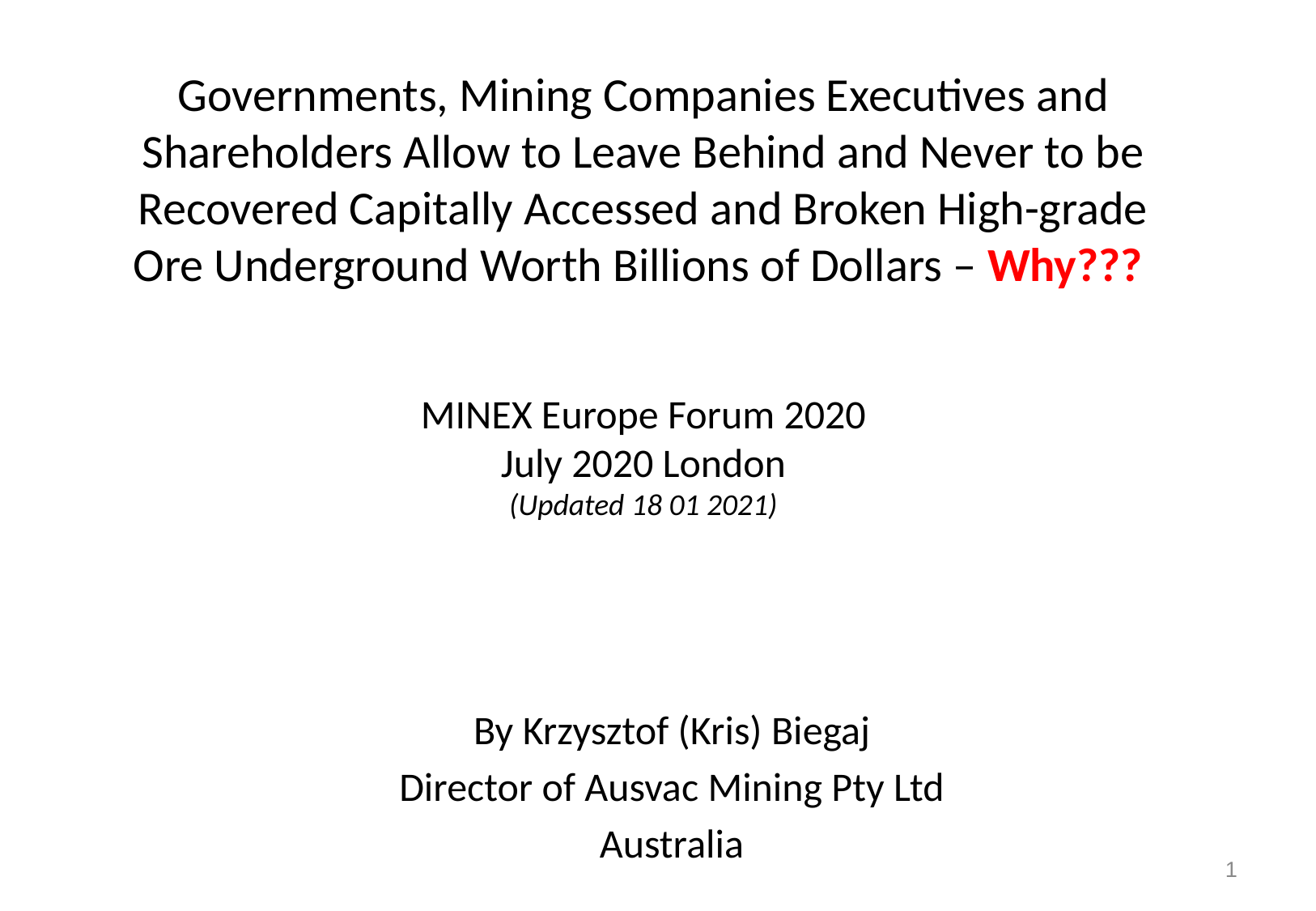

# Governments, Mining Companies Executives and Shareholders Allow to Leave Behind and Never to be Recovered Capitally Accessed and Broken High-grade Ore Underground Worth Billions of Dollars – Why??? MINEX Europe Forum 2020 July 2020 London (Updated 18 01 2021)
By Krzysztof (Kris) Biegaj
Director of Ausvac Mining Pty Ltd
Australia

1